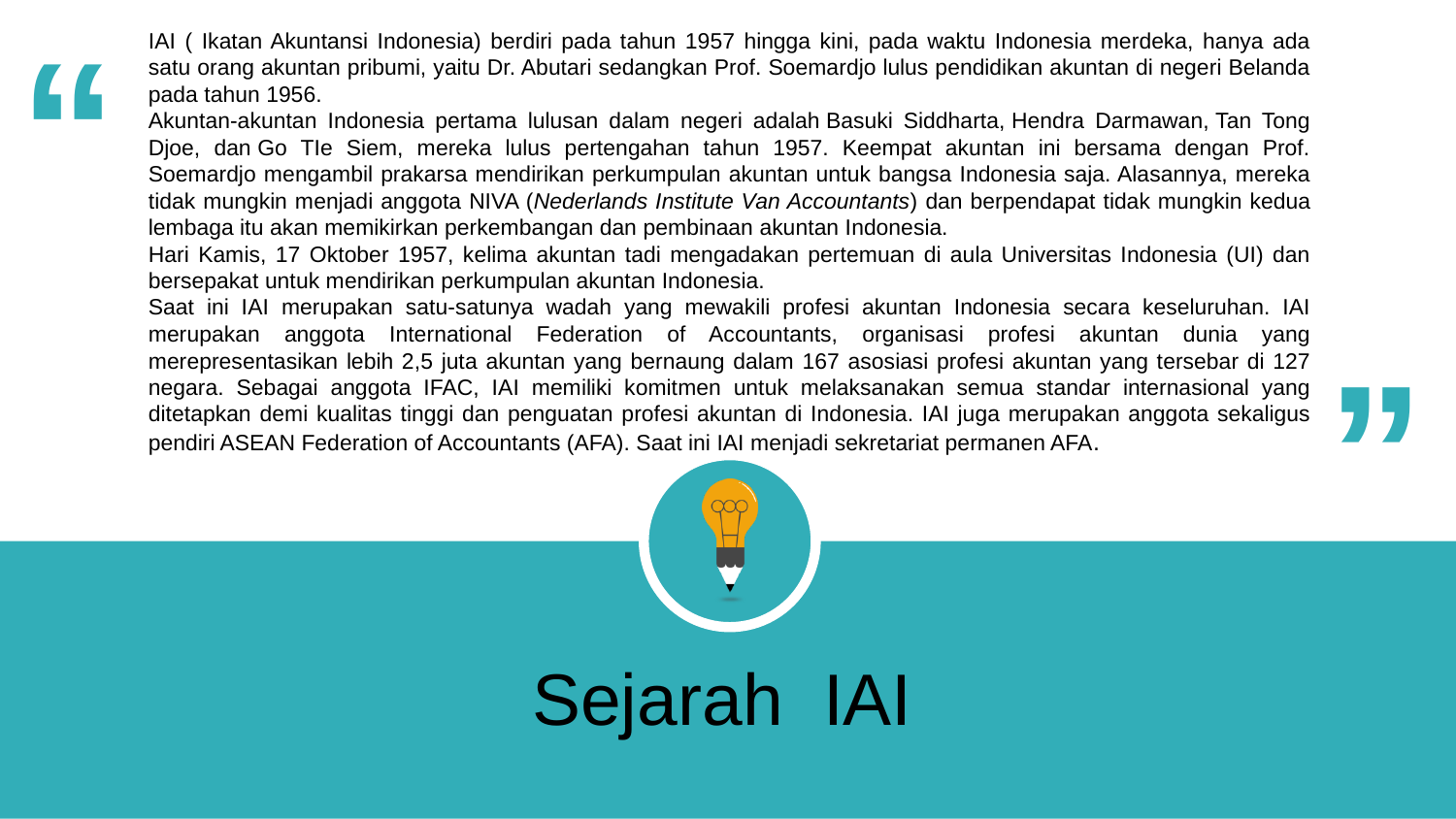

“
IAI ( Ikatan Akuntansi Indonesia) berdiri pada tahun 1957 hingga kini, pada waktu Indonesia merdeka, hanya ada satu orang akuntan pribumi, yaitu Dr. Abutari sedangkan Prof. Soemardjo lulus pendidikan akuntan di negeri Belanda pada tahun 1956.
Akuntan-akuntan Indonesia pertama lulusan dalam negeri adalah Basuki Siddharta, Hendra Darmawan, Tan Tong Djoe, dan Go TIe Siem, mereka lulus pertengahan tahun 1957. Keempat akuntan ini bersama dengan Prof. Soemardjo mengambil prakarsa mendirikan perkumpulan akuntan untuk bangsa Indonesia saja. Alasannya, mereka tidak mungkin menjadi anggota NIVA (Nederlands Institute Van Accountants) dan berpendapat tidak mungkin kedua lembaga itu akan memikirkan perkembangan dan pembinaan akuntan Indonesia.
Hari Kamis, 17 Oktober 1957, kelima akuntan tadi mengadakan pertemuan di aula Universitas Indonesia (UI) dan bersepakat untuk mendirikan perkumpulan akuntan Indonesia.
Saat ini IAI merupakan satu-satunya wadah yang mewakili profesi akuntan Indonesia secara keseluruhan. IAI merupakan anggota International Federation of Accountants, organisasi profesi akuntan dunia yang merepresentasikan lebih 2,5 juta akuntan yang bernaung dalam 167 asosiasi profesi akuntan yang tersebar di 127 negara. Sebagai anggota IFAC, IAI memiliki komitmen untuk melaksanakan semua standar internasional yang ditetapkan demi kualitas tinggi dan penguatan profesi akuntan di Indonesia. IAI juga merupakan anggota sekaligus pendiri ASEAN Federation of Accountants (AFA). Saat ini IAI menjadi sekretariat permanen AFA.
“
Sejarah  IAI